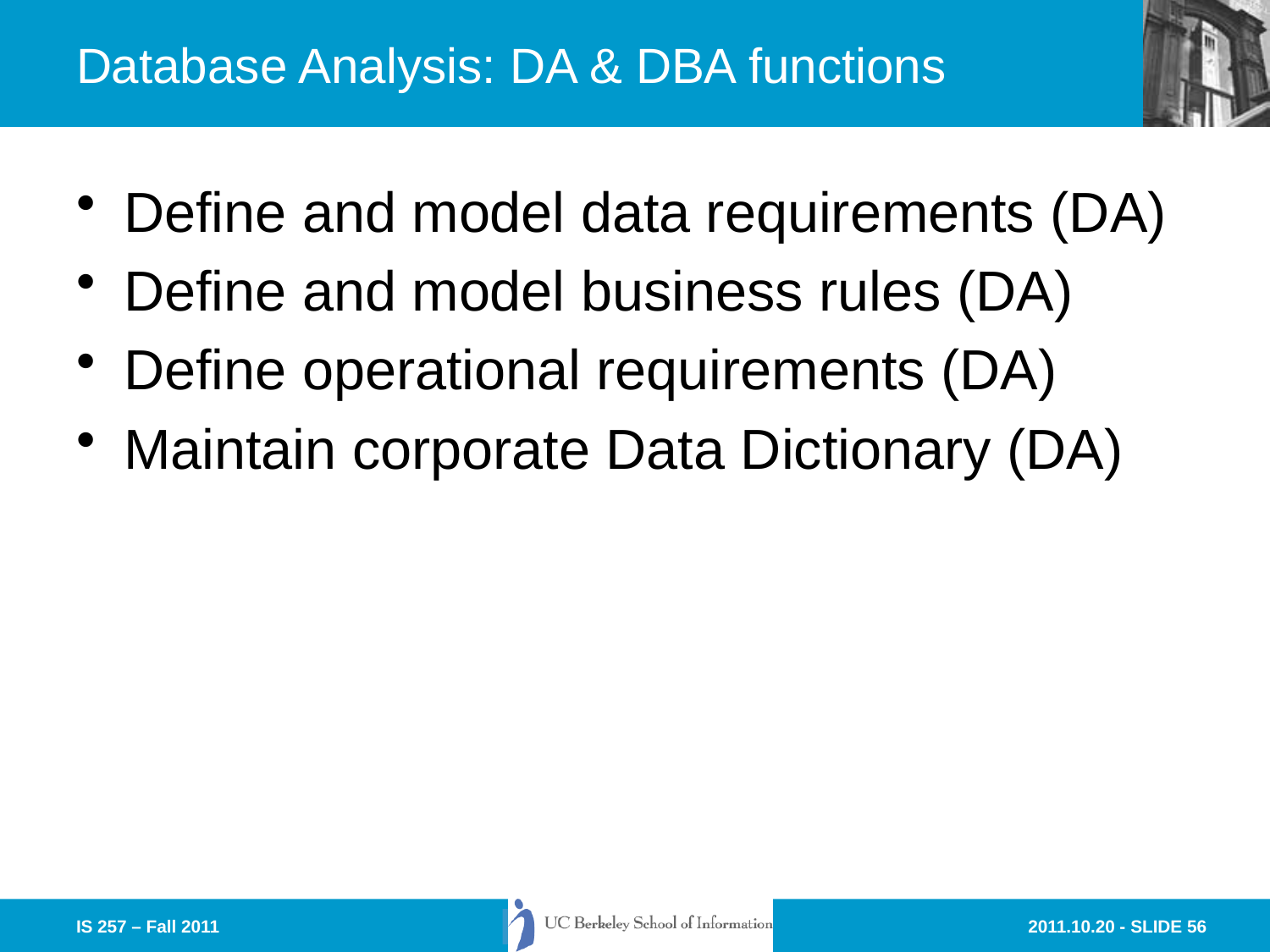

# Database Analysis: DA & DBA functions
Define and model data requirements (DA)
Define and model business rules (DA)
Define operational requirements (DA)
Maintain corporate Data Dictionary (DA)

IS 257 – Fall 2011